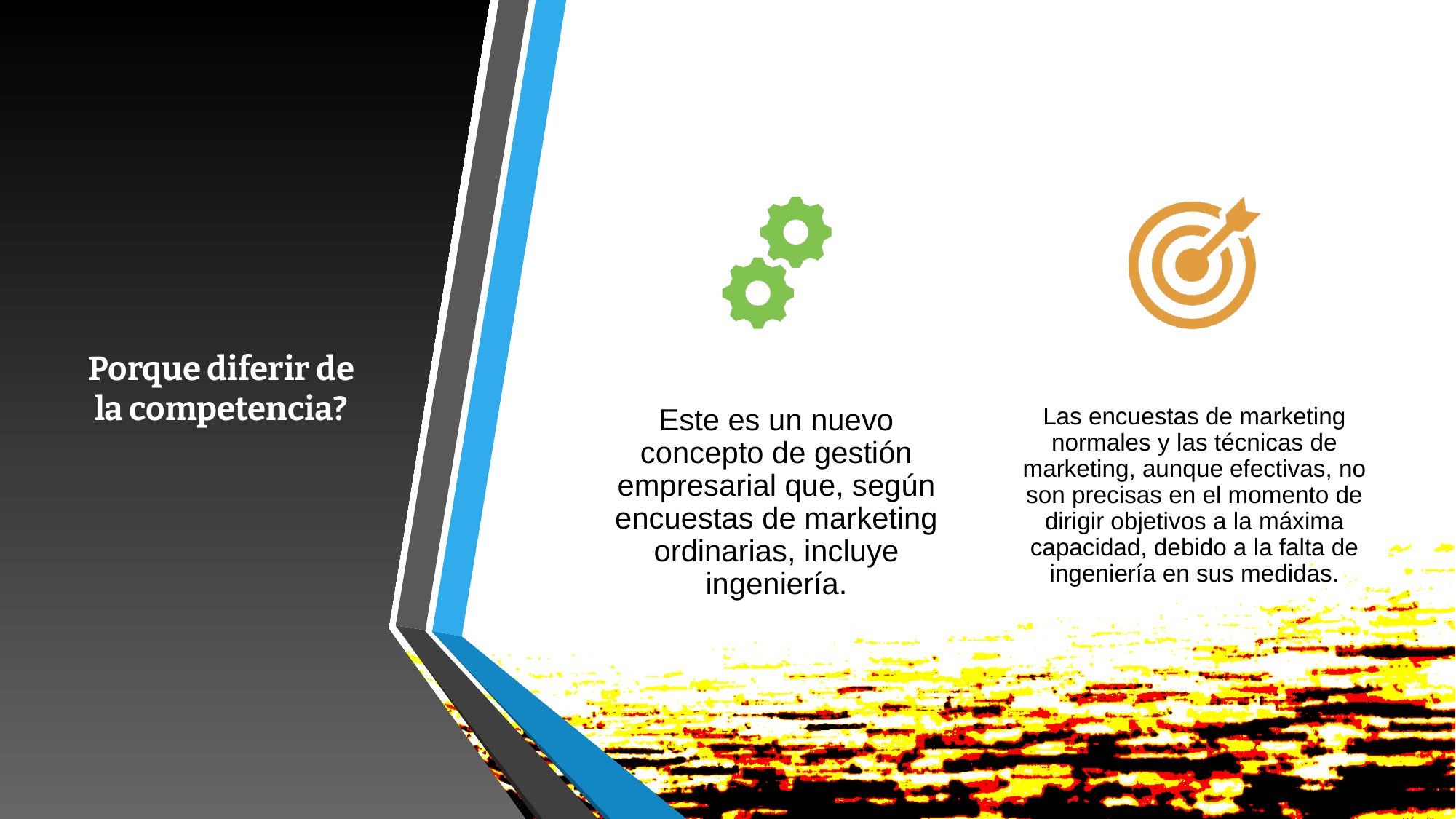

# Porque diferir de la competencia?
Este es un nuevo concepto de gestión empresarial que, según encuestas de marketing ordinarias, incluye ingeniería.
Las encuestas de marketing normales y las técnicas de marketing, aunque efectivas, no son precisas en el momento de dirigir objetivos a la máxima capacidad, debido a la falta de ingeniería en sus medidas.